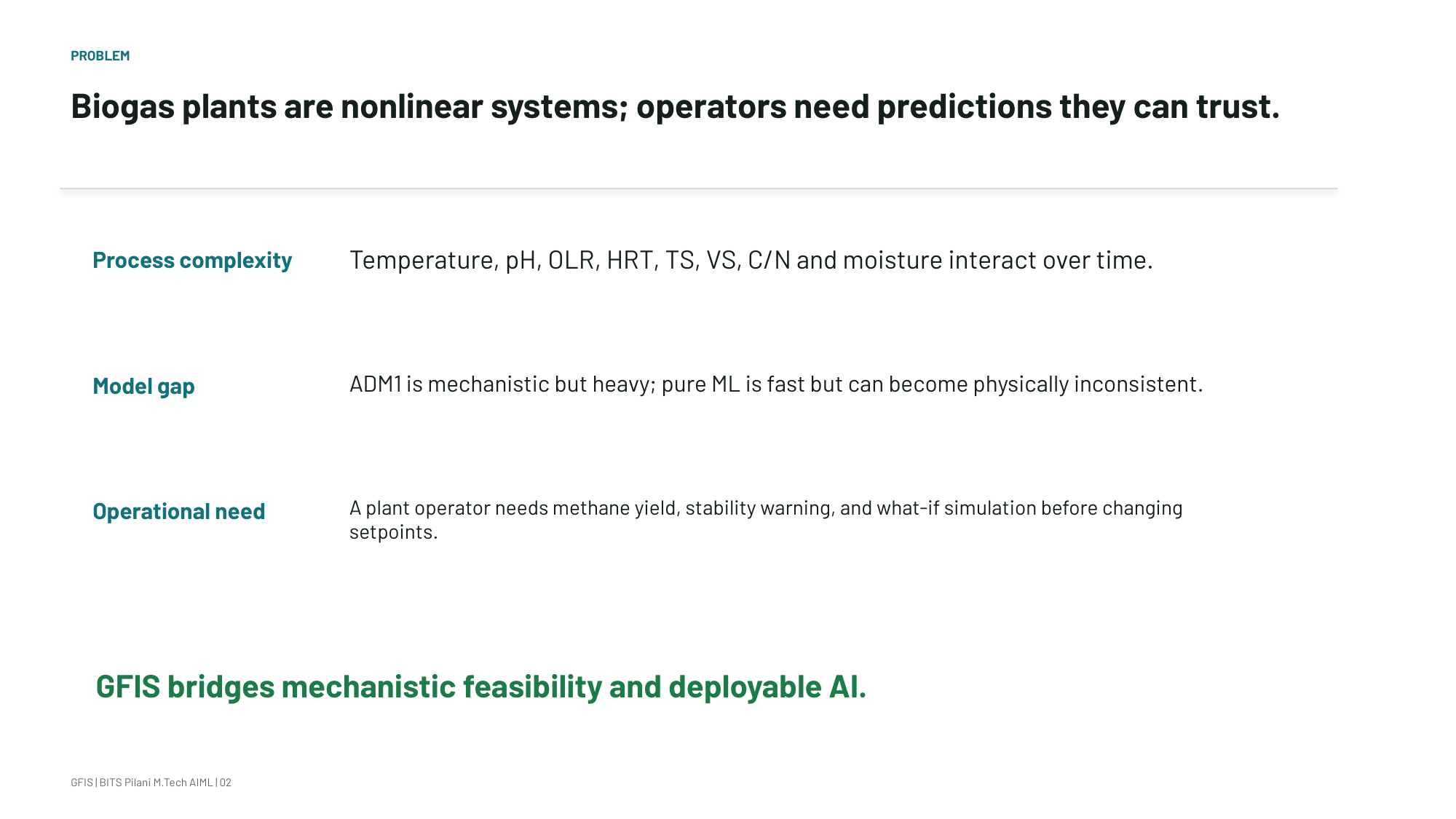

PROBLEM
Biogas plants are nonlinear systems; operators need predictions they can trust.

Temperature, pH, OLR, HRT, TS, VS, C/N and moisture interact over time.
Process complexity
ADM1 is mechanistic but heavy; pure ML is fast but can become physically inconsistent.
Model gap
A plant operator needs methane yield, stability warning, and what-if simulation before changing setpoints.
Operational need
GFIS bridges mechanistic feasibility and deployable AI.
GFIS | BITS Pilani M.Tech AIML | 02